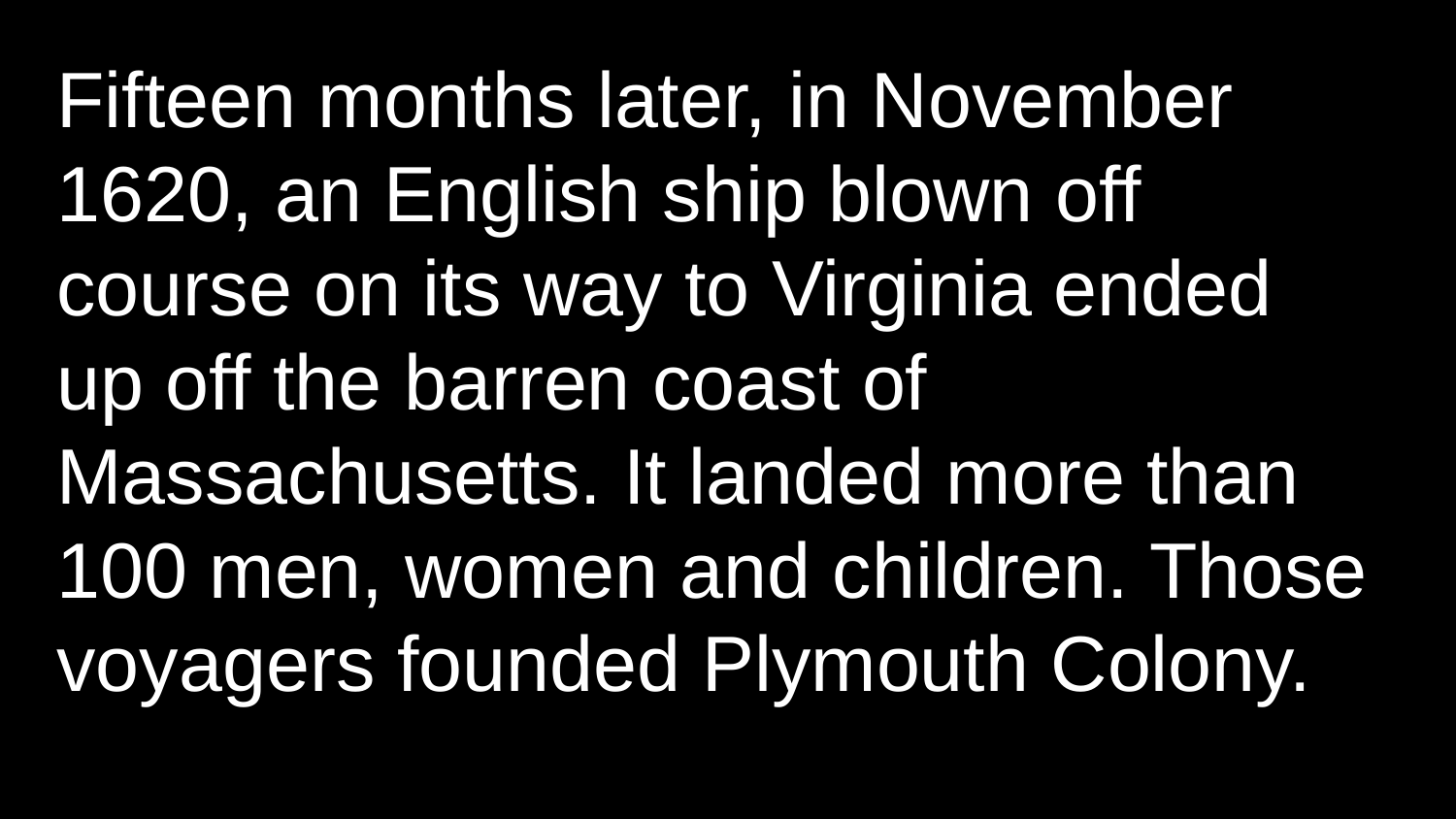

Fifteen months later, in November 1620, an English ship blown off course on its way to Virginia ended up off the barren coast of Massachusetts. It landed more than 100 men, women and children. Those voyagers founded Plymouth Colony.